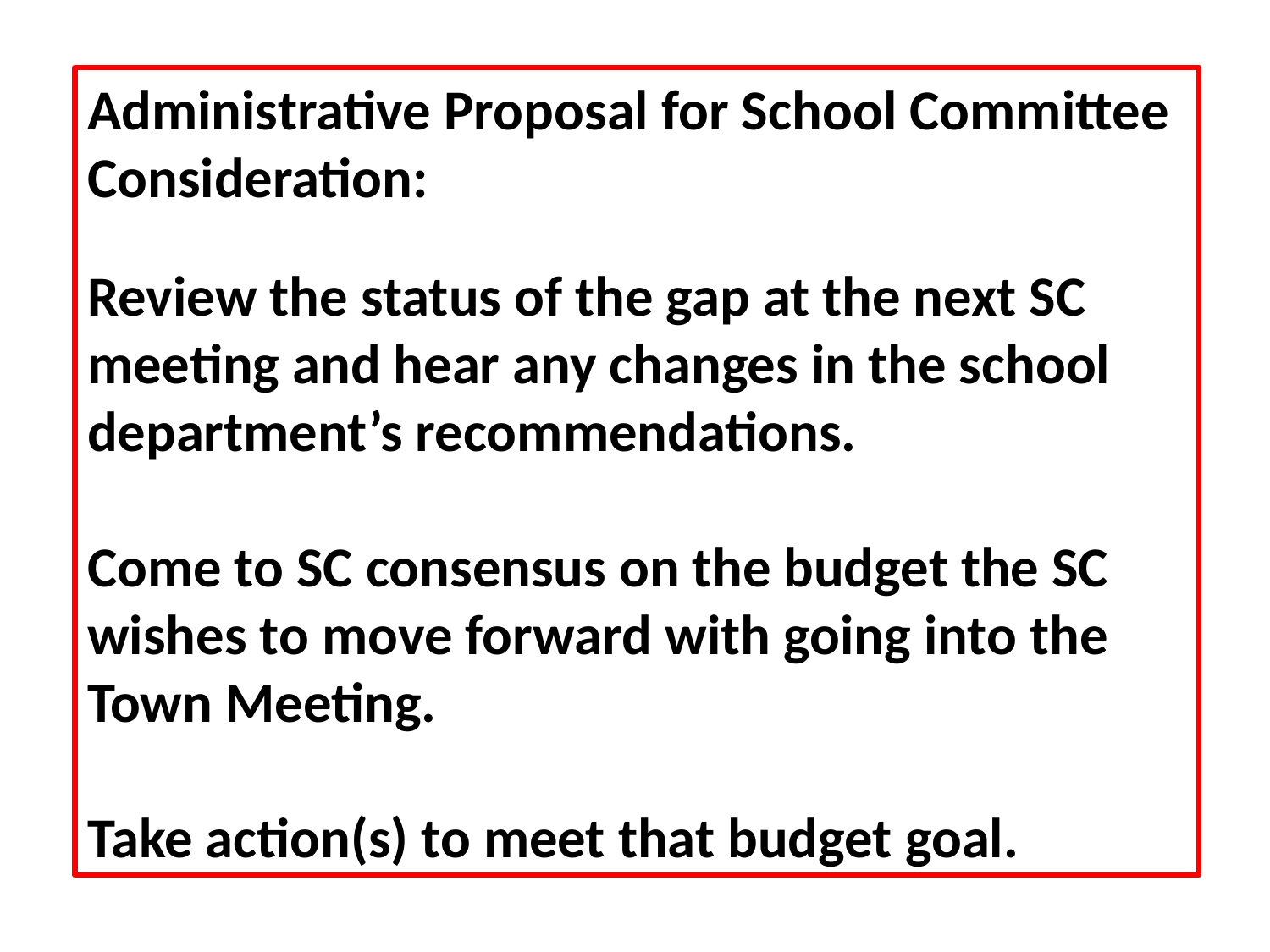

Administrative Proposal for School Committee Consideration:

Review the status of the gap at the next SC meeting and hear any changes in the school department’s recommendations.

Come to SC consensus on the budget the SC wishes to move forward with going into the Town Meeting.

Take action(s) to meet that budget goal.